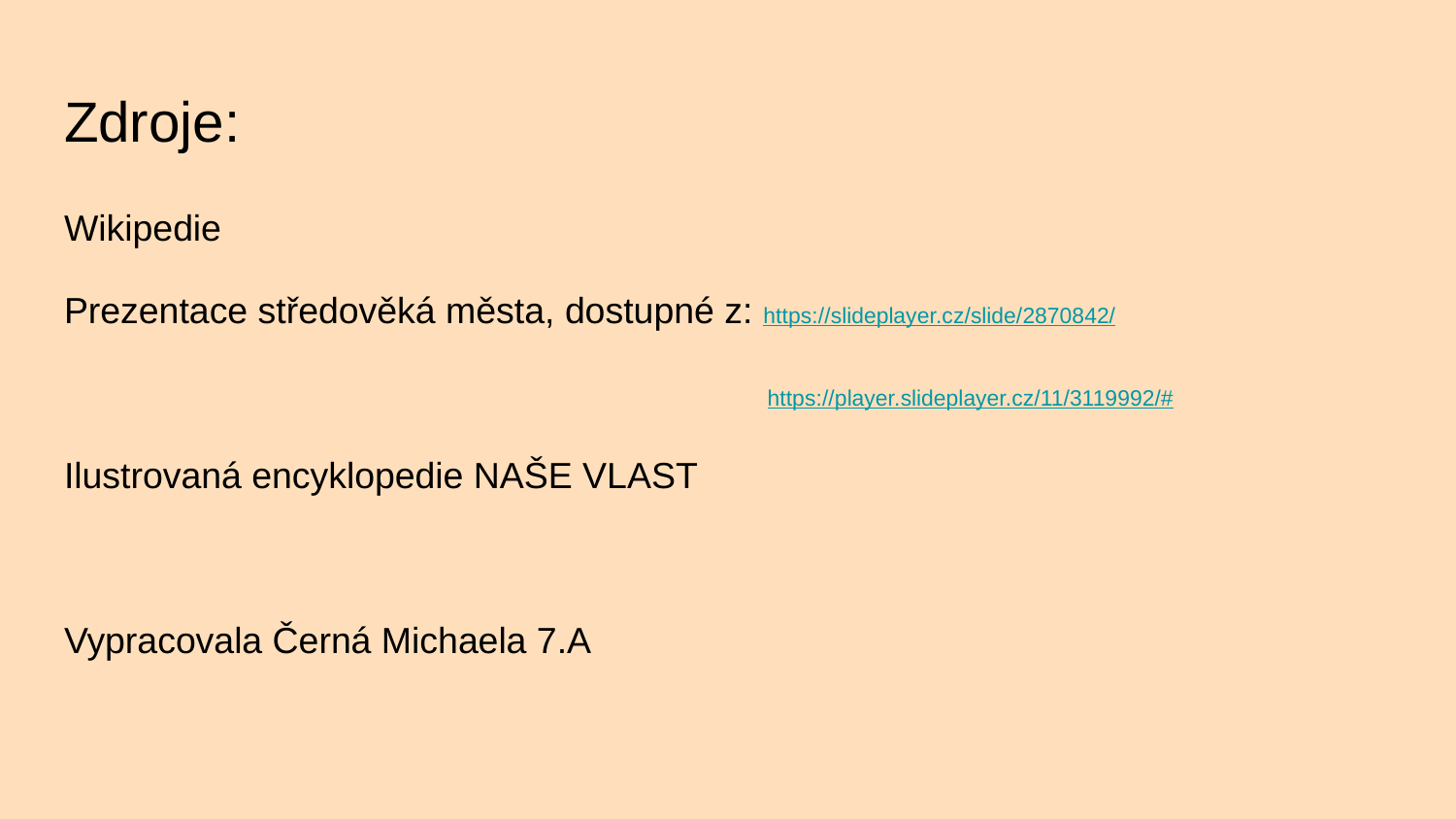

# Zdroje:
Wikipedie
Prezentace středověká města, dostupné z: https://slideplayer.cz/slide/2870842/
                                                                     https://player.slideplayer.cz/11/3119992/#
Ilustrovaná encyklopedie NAŠE VLAST

Vypracovala Černá Michaela 7.A